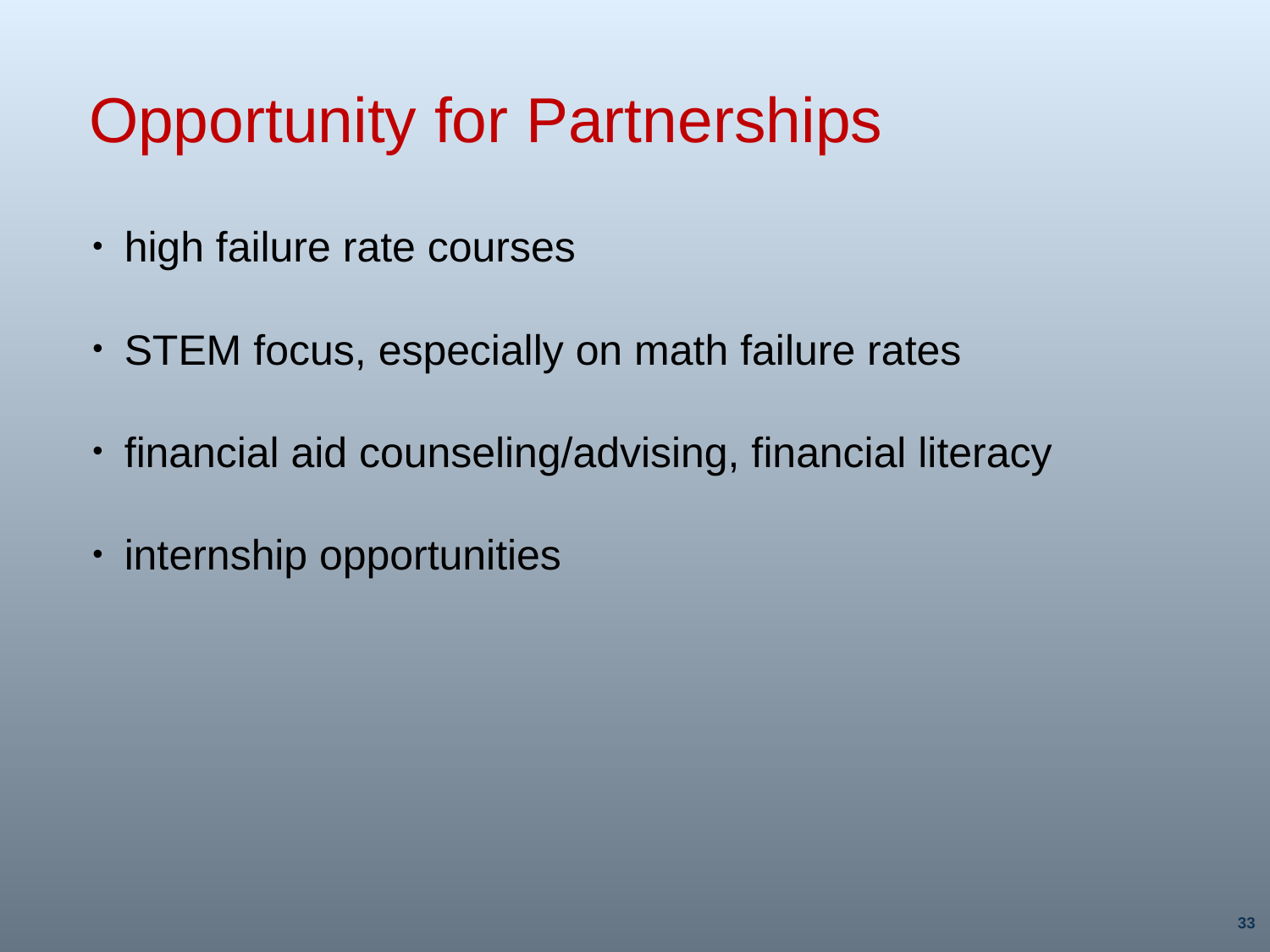

# Opportunity for Partnerships
high failure rate courses
STEM focus, especially on math failure rates
financial aid counseling/advising, financial literacy
internship opportunities
33